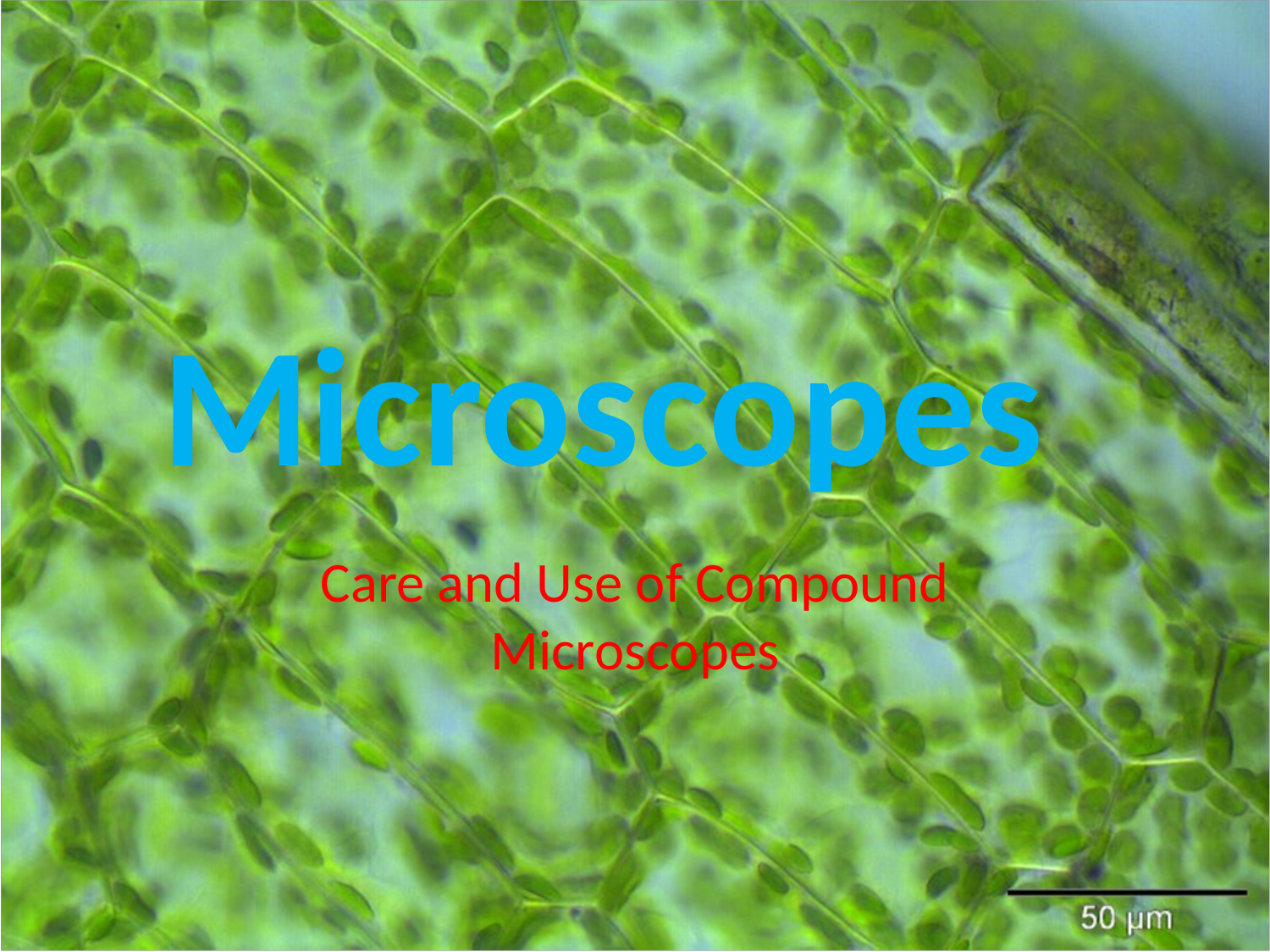

# Microscopes
Care and Use of Compound Microscopes